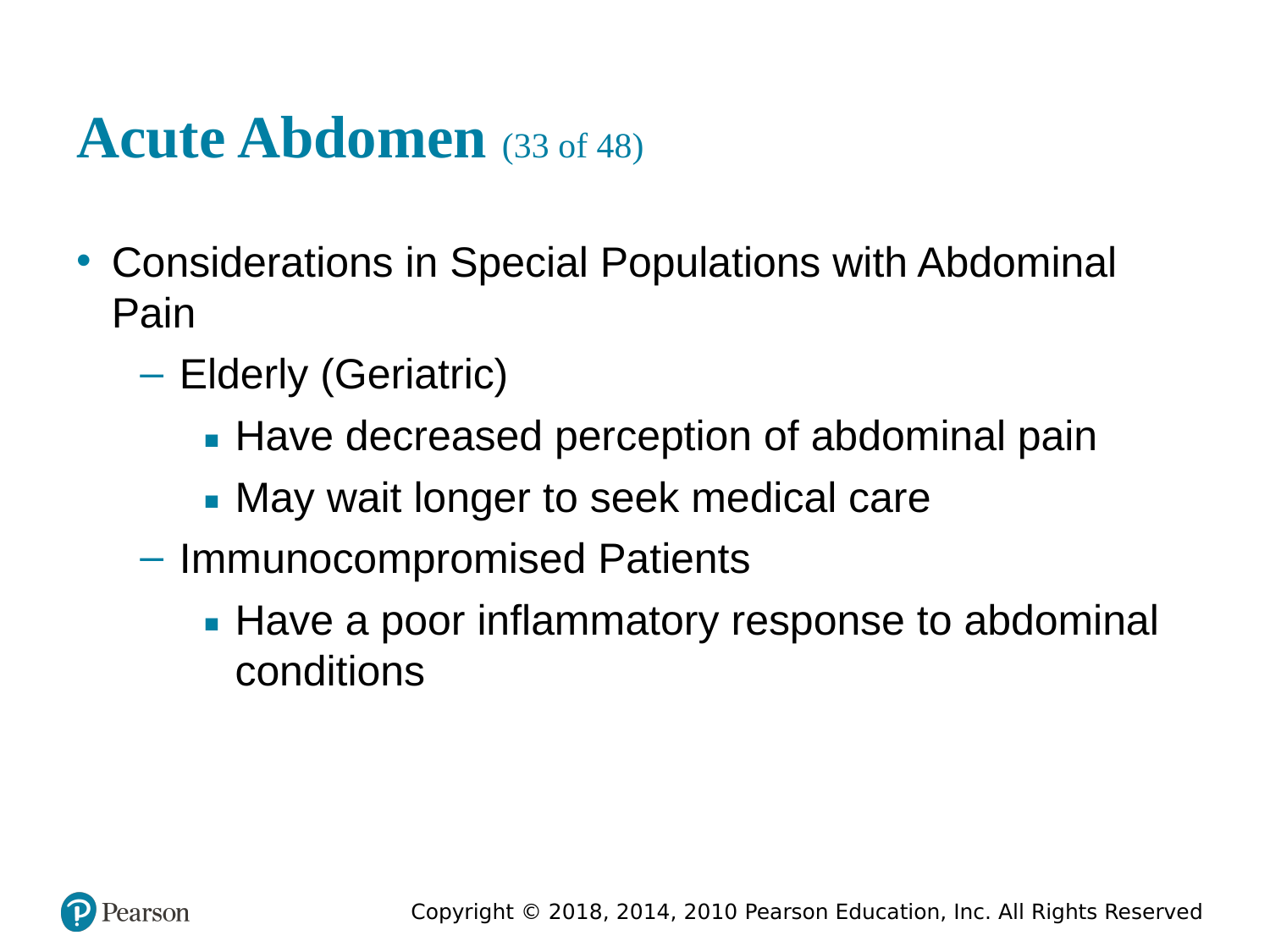

# Acute Abdomen (33 of 48)
Considerations in Special Populations with Abdominal Pain
Elderly (Geriatric)
Have decreased perception of abdominal pain
May wait longer to seek medical care
Immunocompromised Patients
Have a poor inflammatory response to abdominal conditions